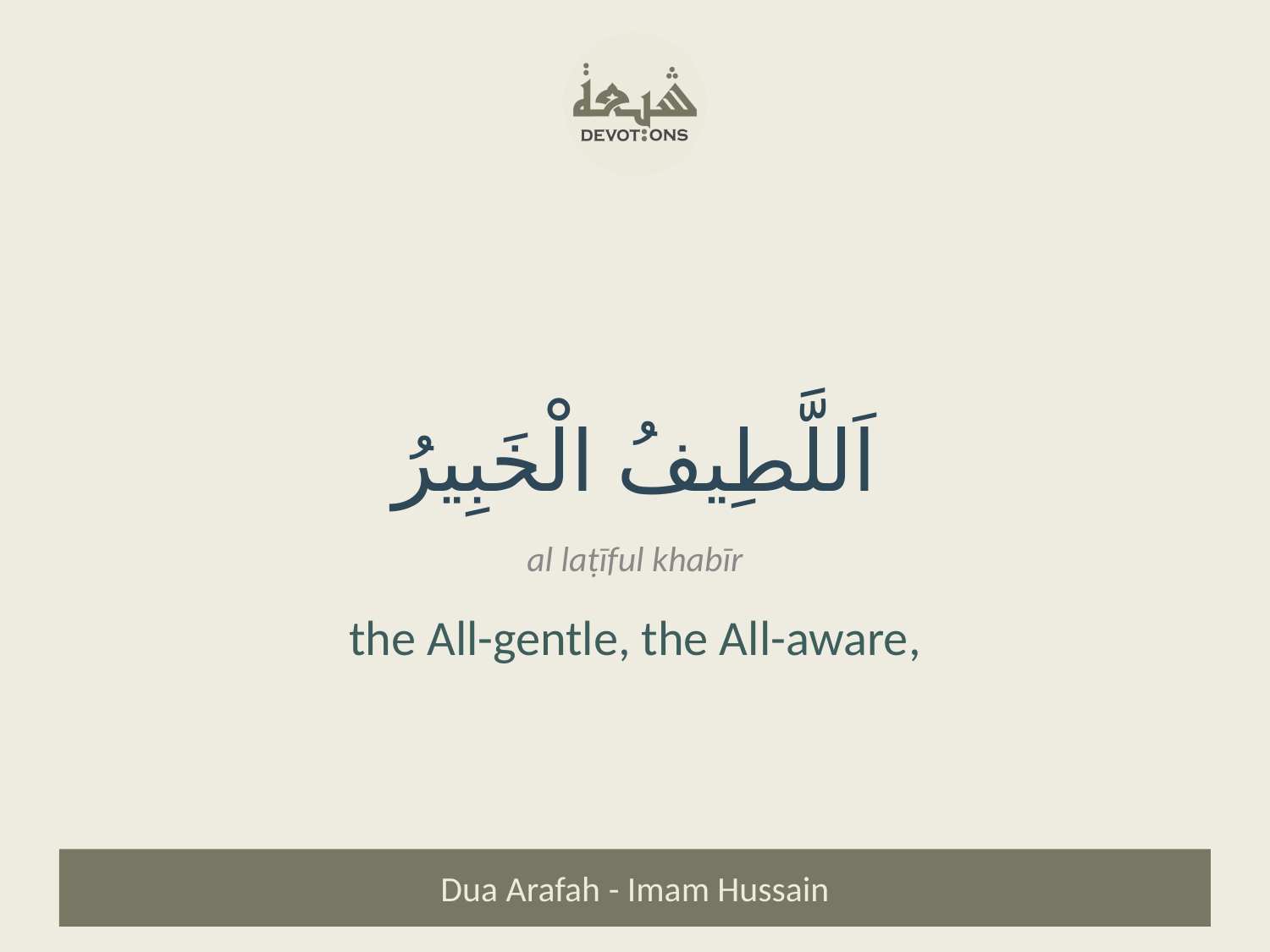

اَللَّطِيفُ الْخَبِيرُ
al laṭīful khabīr
the All-gentle, the All-aware,
Dua Arafah - Imam Hussain